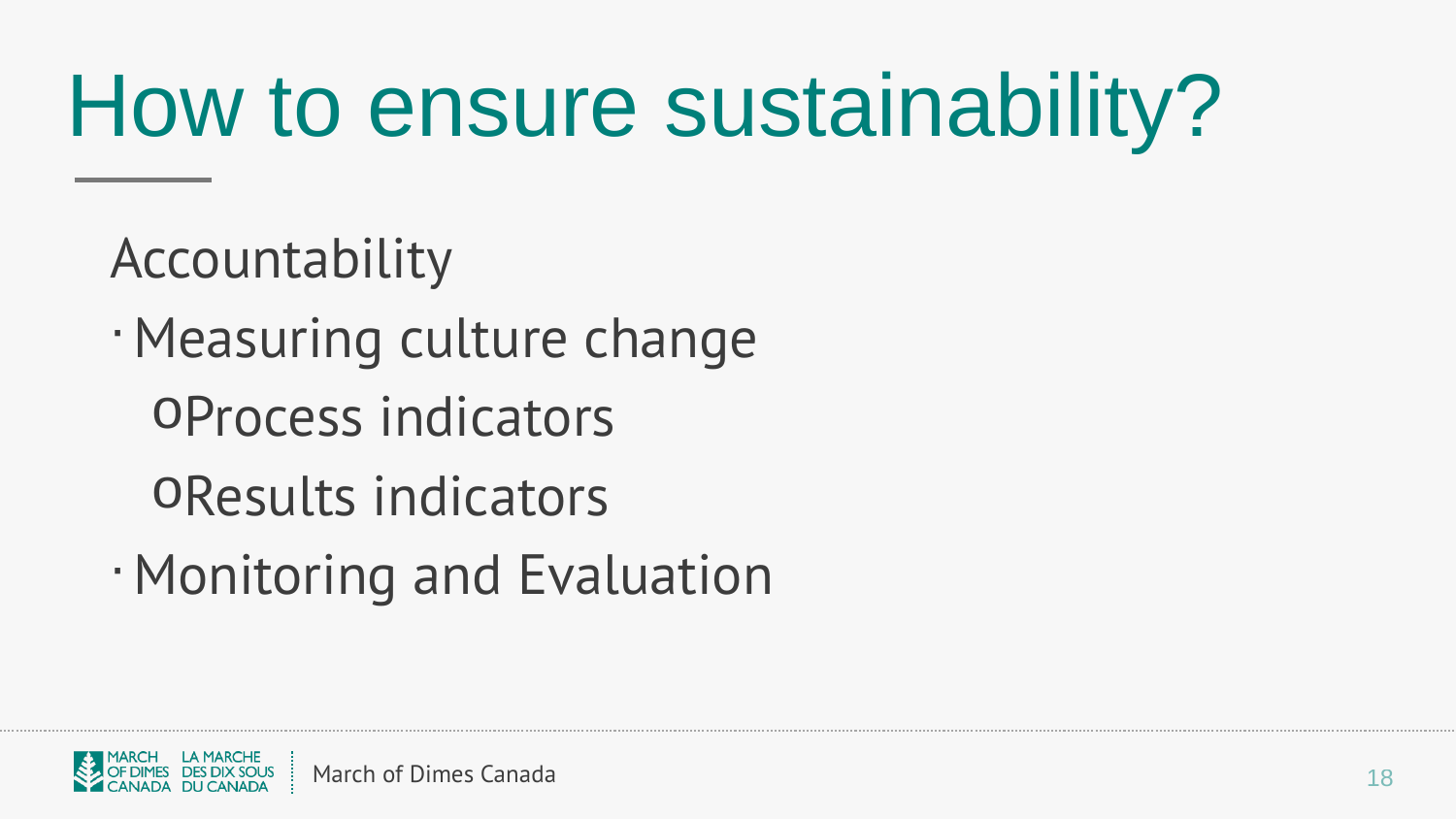

# How to ensure sustainability?
Accountability
Measuring culture change
Process indicators
Results indicators
Monitoring and Evaluation